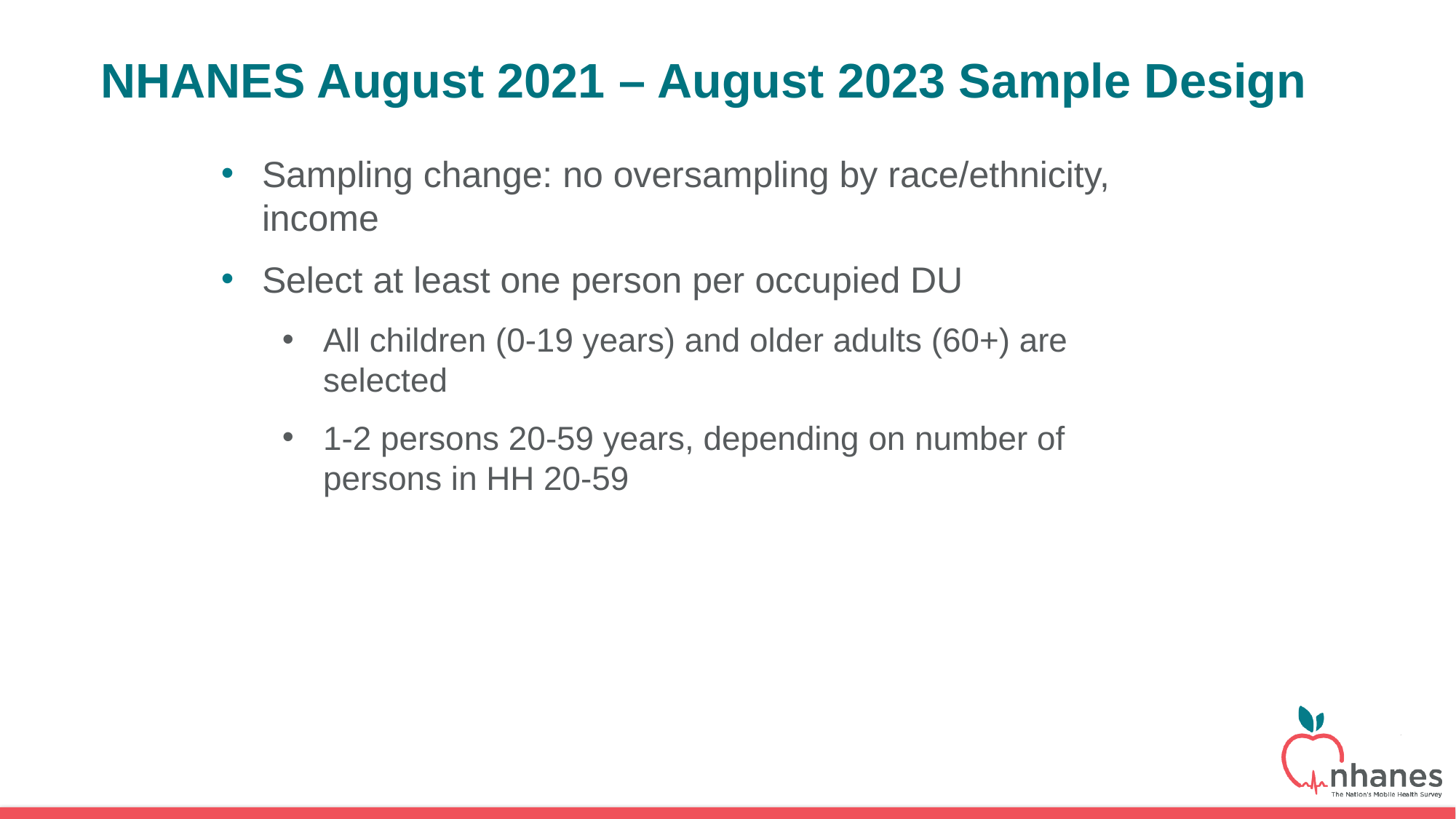

# NHANES August 2021 – August 2023 Sample Design
Sampling change: no oversampling by race/ethnicity, income
Select at least one person per occupied DU
All children (0-19 years) and older adults (60+) are selected
1-2 persons 20-59 years, depending on number of persons in HH 20-59